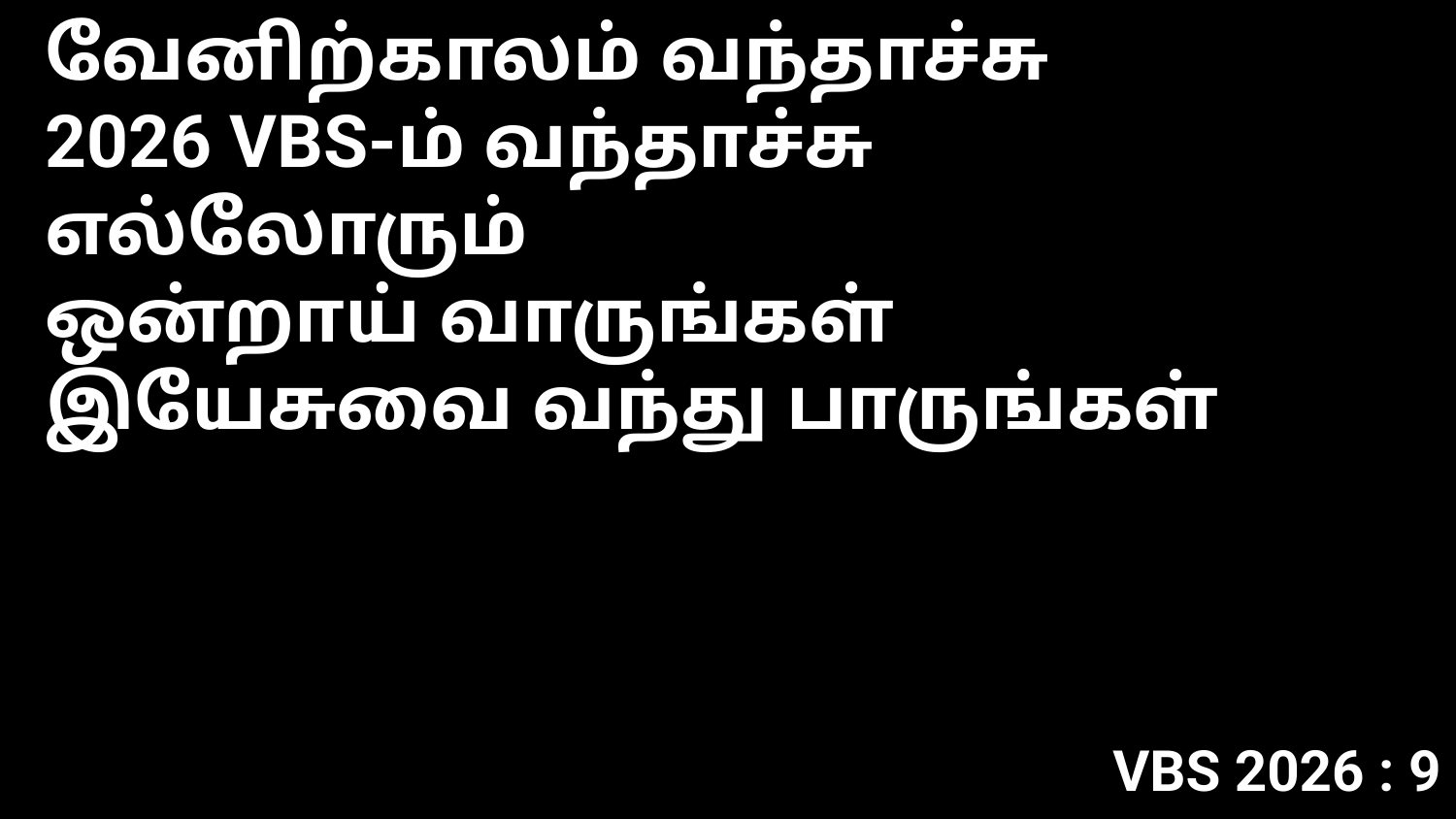

வேனிற்காலம் வந்தாச்சு
2026 VBS-ம் வந்தாச்சு
எல்லோரும்
ஒன்றாய் வாருங்கள்
இயேசுவை வந்து பாருங்கள்

VBS 2026 : 9